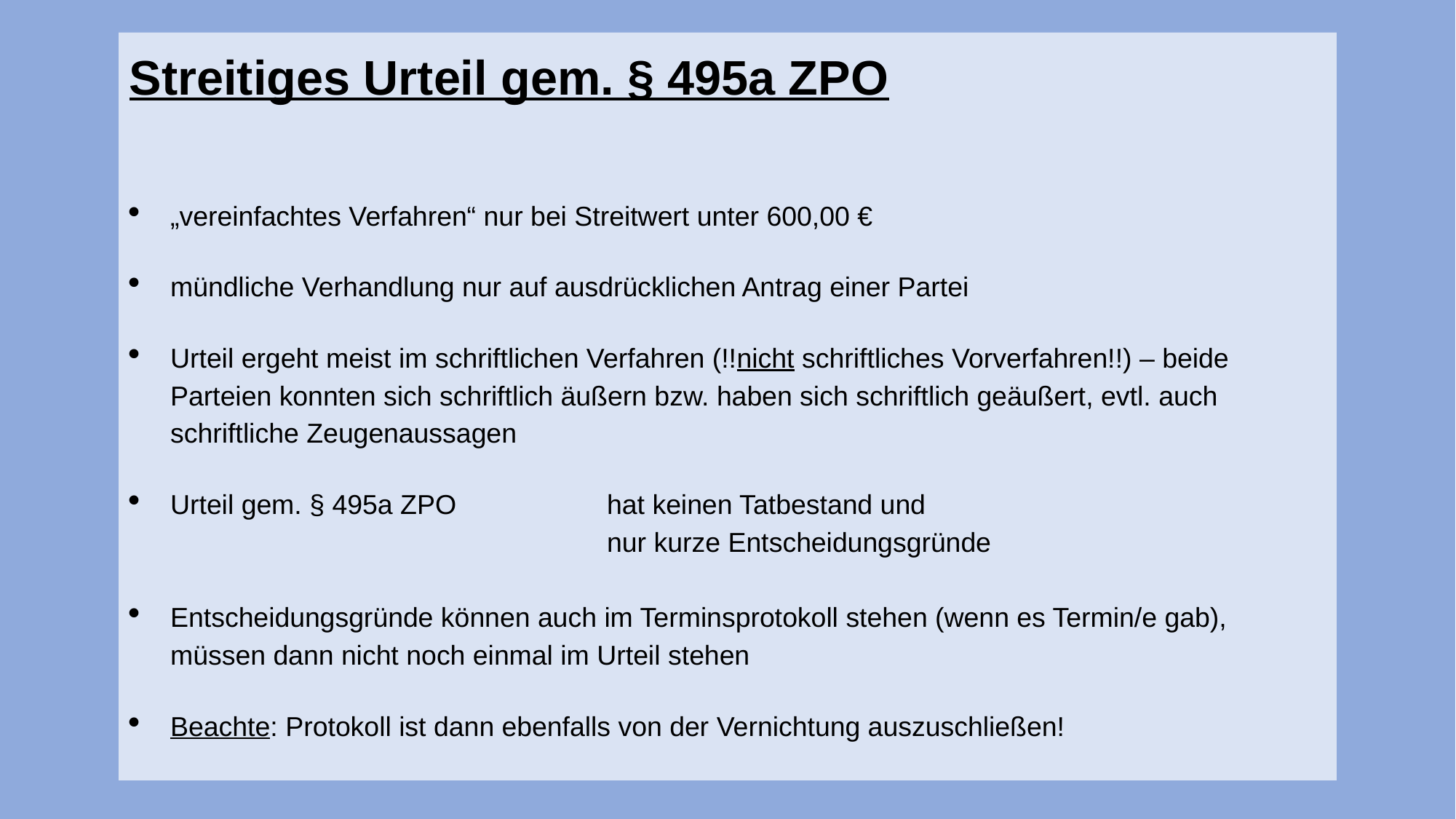

Streitiges Urteil gem. § 495a ZPO

„vereinfachtes Verfahren“ nur bei Streitwert unter 600,00 €

mündliche Verhandlung nur auf ausdrücklichen Antrag einer Partei

Urteil ergeht meist im schriftlichen Verfahren (!!nicht schriftliches Vorverfahren!!) – beide Parteien konnten sich schriftlich äußern bzw. haben sich schriftlich geäußert, evtl. auch schriftliche Zeugenaussagen
Urteil gem. § 495a ZPO		hat keinen Tatbestand und
				nur kurze Entscheidungsgründe

Entscheidungsgründe können auch im Terminsprotokoll stehen (wenn es Termin/e gab), müssen dann nicht noch einmal im Urteil stehen

Beachte: Protokoll ist dann ebenfalls von der Vernichtung auszuschließen!